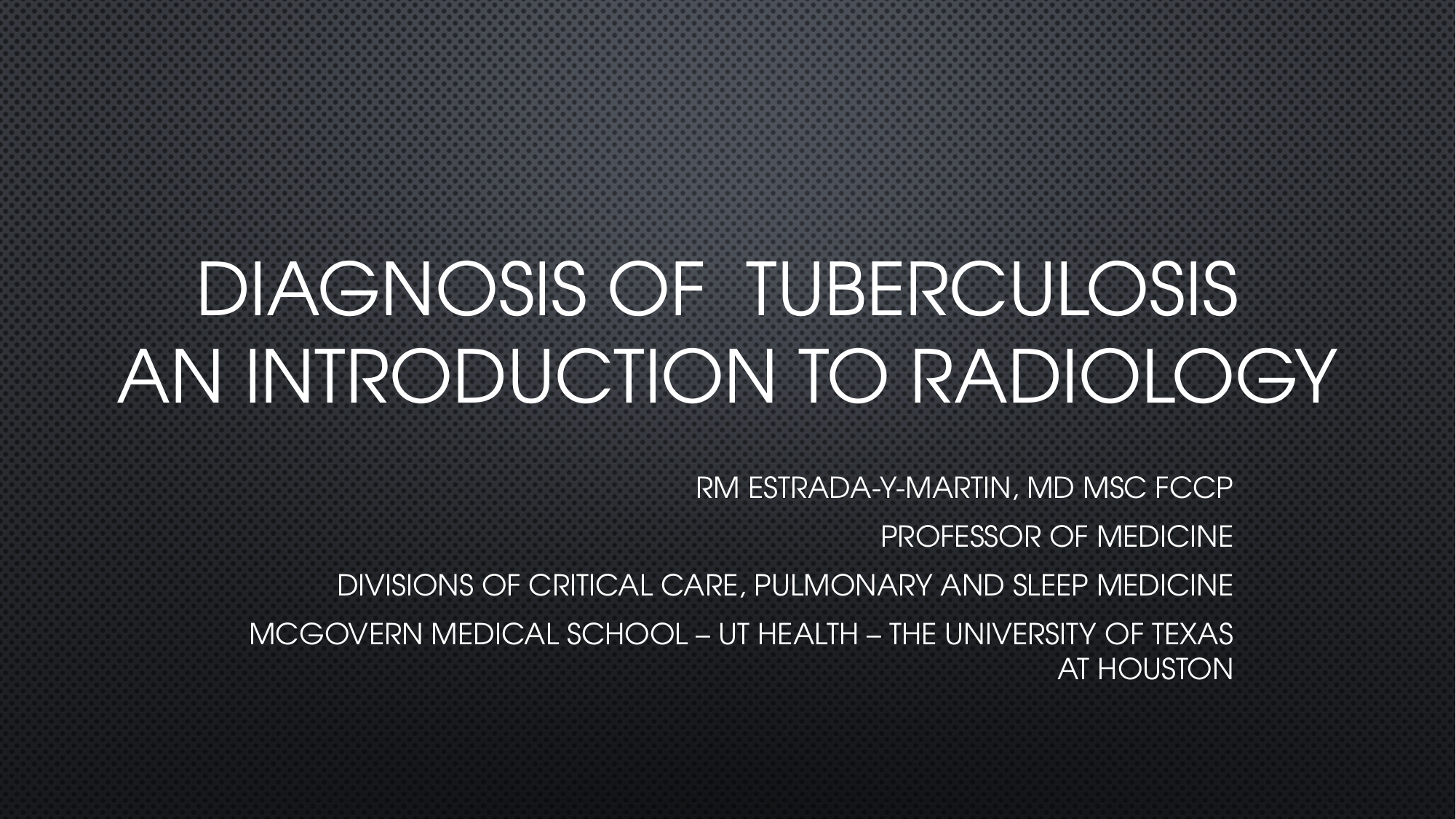

# Diagnosis of  tuberculosis an introduction to radiology
RM Estrada-Y-Martin, MD MSc FCCP
Professor of Medicine
Divisions of Critical Care, Pulmonary and Sleep Medicine
McGovern Medical School – UT Health – The University of Texas at Houston